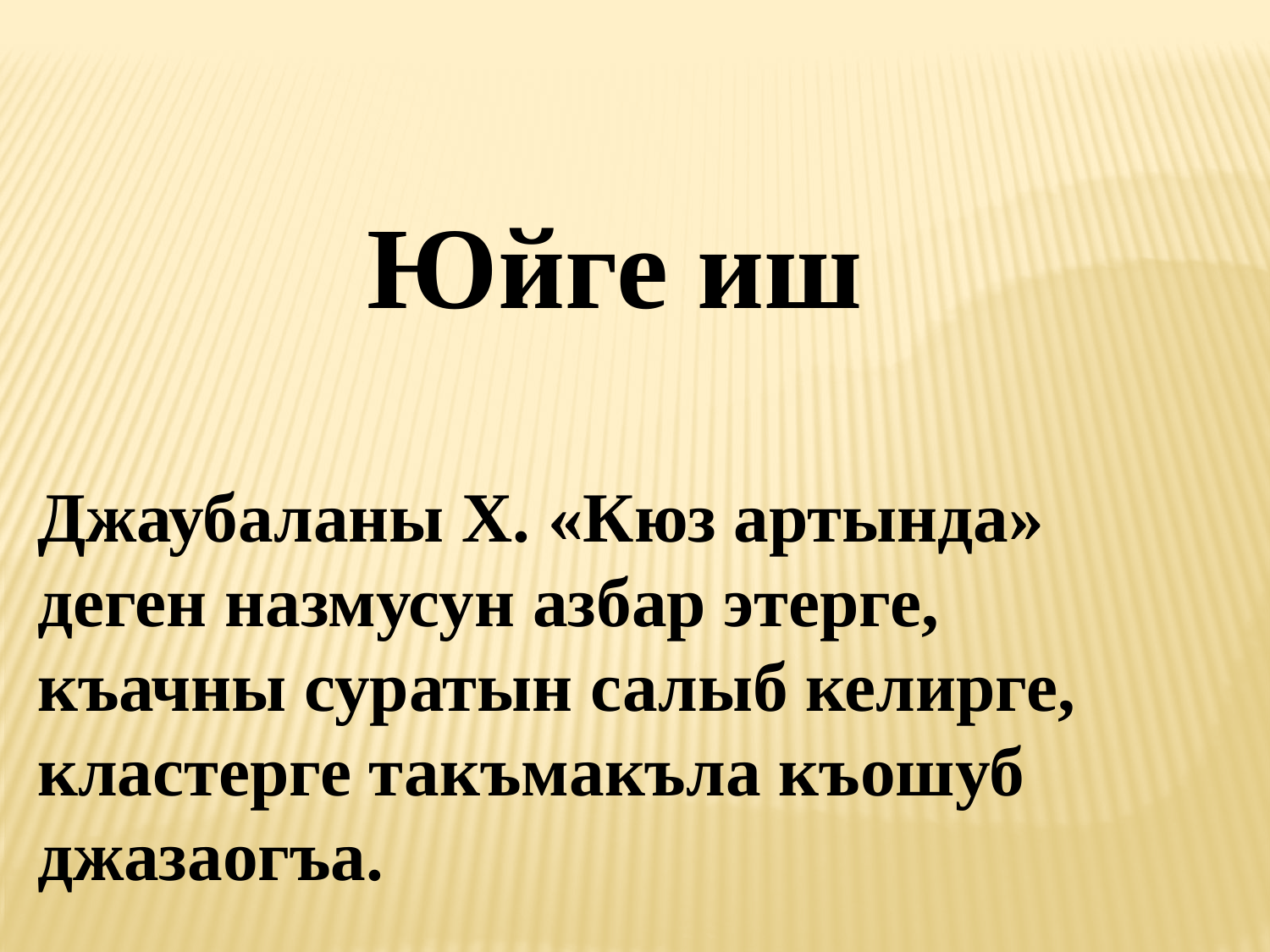

Юйге иш

Джаубаланы Х. «Кюз артында» деген назмусун азбар этерге, къачны суратын салыб келирге, кластерге такъмакъла къошуб джазаогъа.